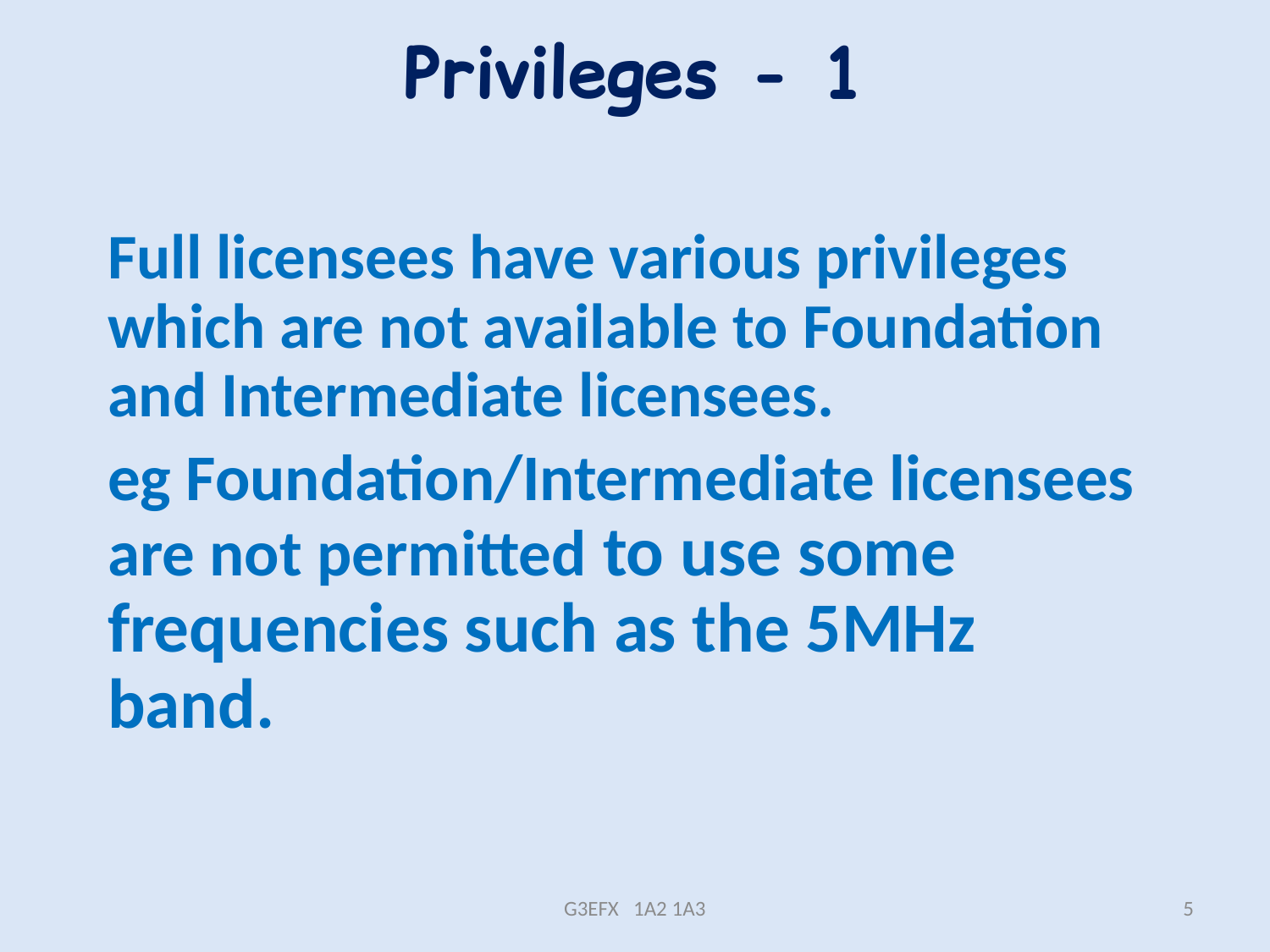

# Privileges - 1
Full licensees have various privileges which are not available to Foundation and Intermediate licensees.
eg Foundation/Intermediate licensees are not permitted to use some frequencies such as the 5MHz band.
G3EFX   1A2 1A3
5